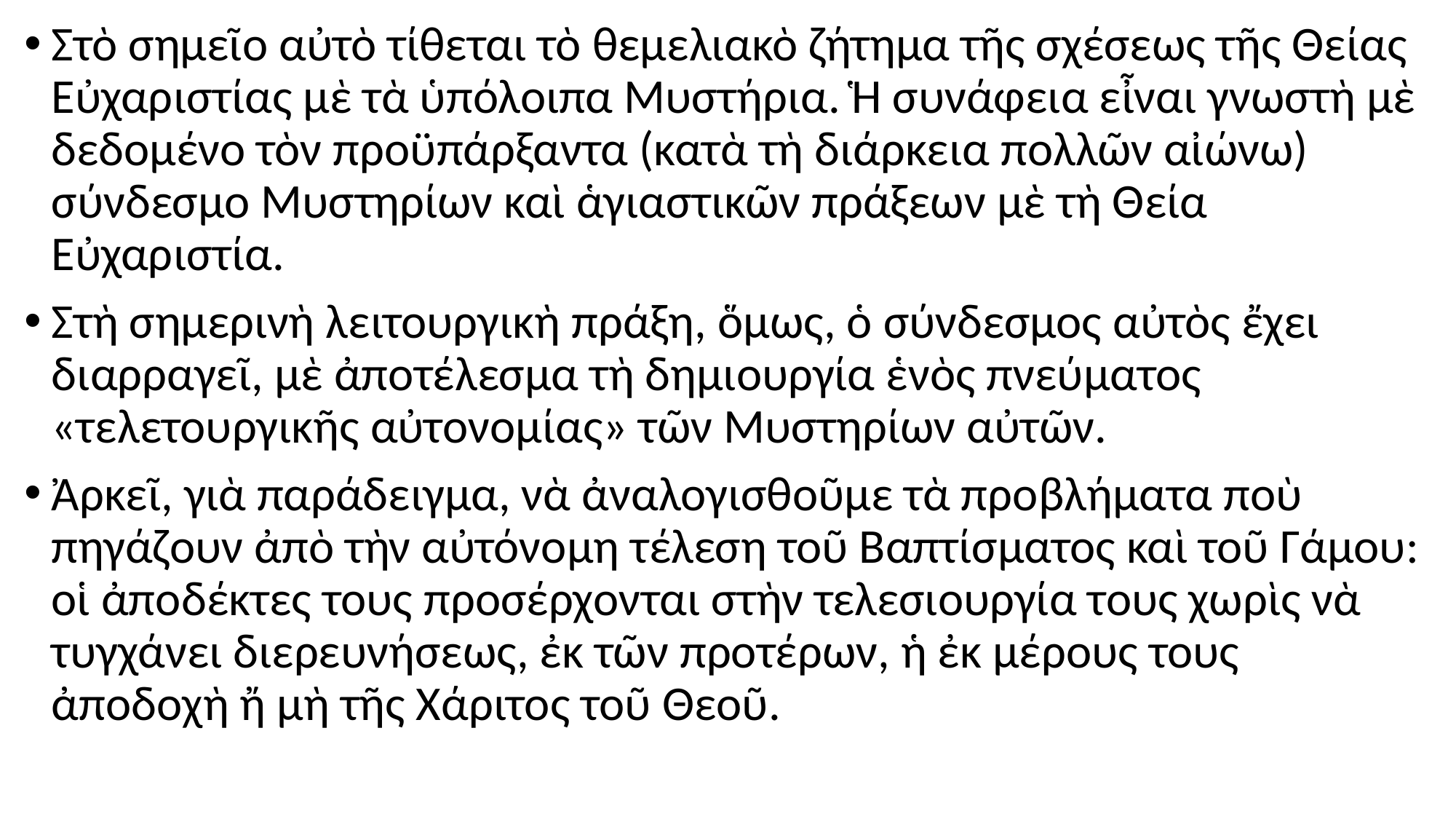

#
Στὸ σημεῖο αὐτὸ τίθεται τὸ θεμελιακὸ ζήτημα τῆς σχέσεως τῆς Θείας Εὐχαριστίας μὲ τὰ ὑπόλοιπα Μυστήρια. Ἡ συνάφεια εἶναι γνωστὴ μὲ δεδομένο τὸν προϋπάρξαντα (κατὰ τὴ διάρκεια πολλῶν αἰώνω) σύνδεσμο Μυστηρίων καὶ ἁγιαστικῶν πράξεων μὲ τὴ Θεία Εὐχαριστία.
Στὴ σημερινὴ λειτουργικὴ πράξη, ὅμως, ὁ σύνδεσμος αὐτὸς ἔχει διαρραγεῖ, μὲ ἀποτέλεσμα τὴ δημιουργία ἑνὸς πνεύματος «τελετουργικῆς αὐτονομίας» τῶν Μυστηρίων αὐτῶν.
Ἀρκεῖ, γιὰ παράδειγμα, νὰ ἀναλογισθοῦμε τὰ προβλήματα ποὺ πηγάζουν ἀπὸ τὴν αὐτόνομη τέλεση τοῦ Βαπτίσματος καὶ τοῦ Γάμου: οἱ ἀποδέκτες τους προσέρχονται στὴν τελεσιουργία τους χωρὶς νὰ τυγχάνει διερευνήσεως, ἐκ τῶν προτέρων, ἡ ἐκ μέρους τους ἀποδοχὴ ἤ μὴ τῆς Χάριτος τοῦ Θεοῦ.